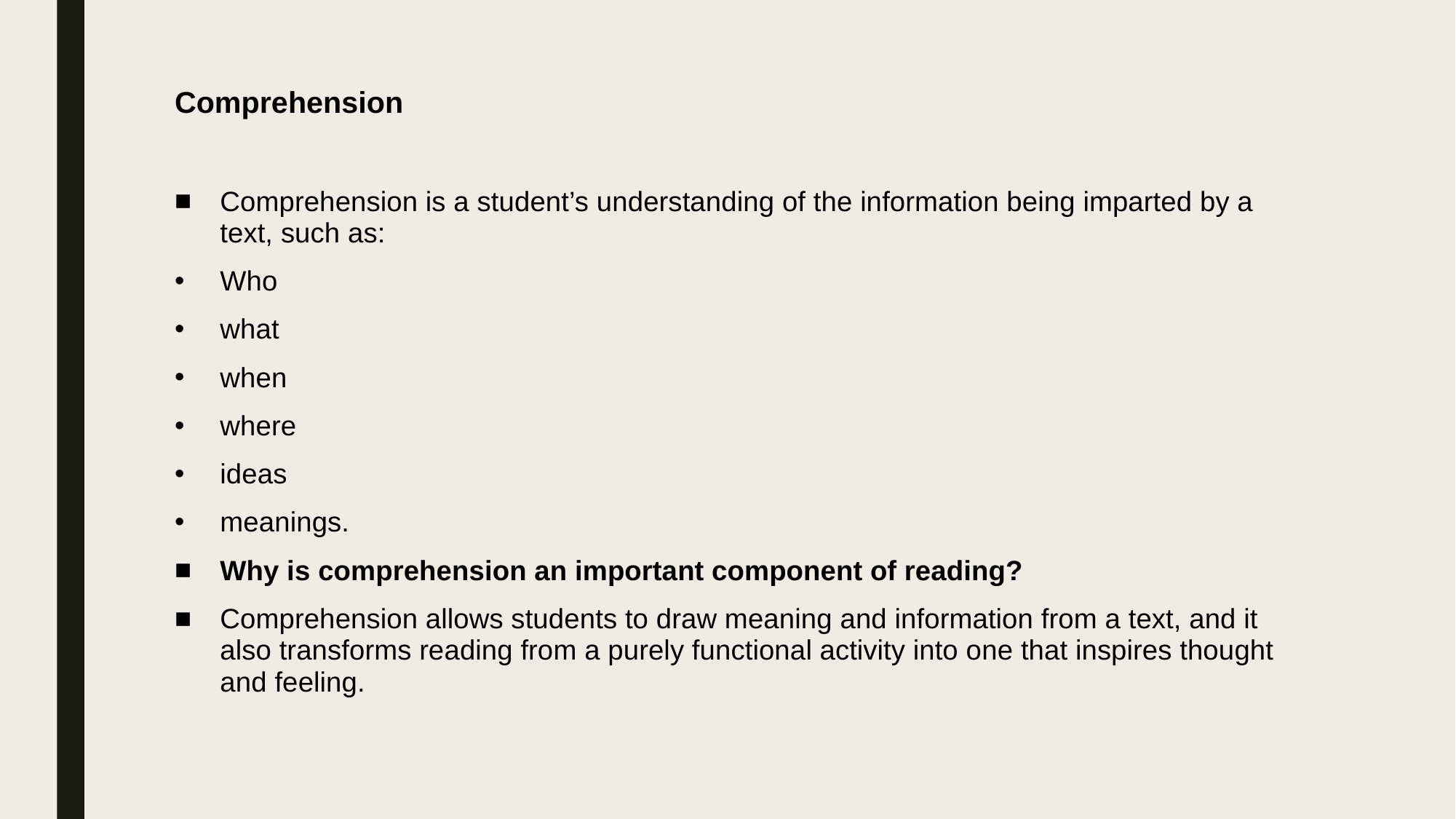

# Comprehension
Comprehension is a student’s understanding of the information being imparted by a text, such as:
Who
what
when
where
ideas
meanings.
Why is comprehension an important component of reading?
Comprehension allows students to draw meaning and information from a text, and it also transforms reading from a purely functional activity into one that inspires thought and feeling.